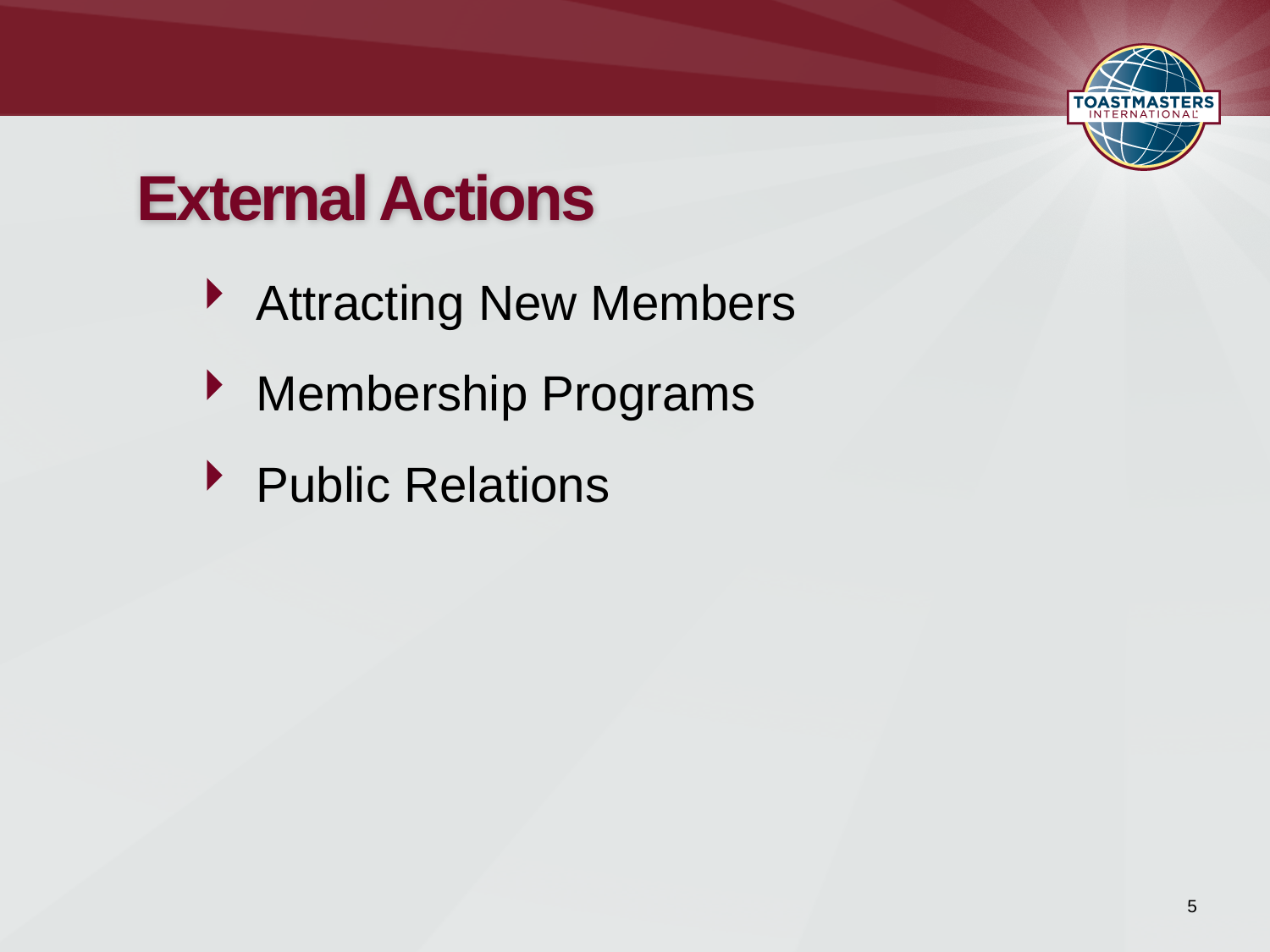

# External Actions
Attracting New Members
Membership Programs
Public Relations
5